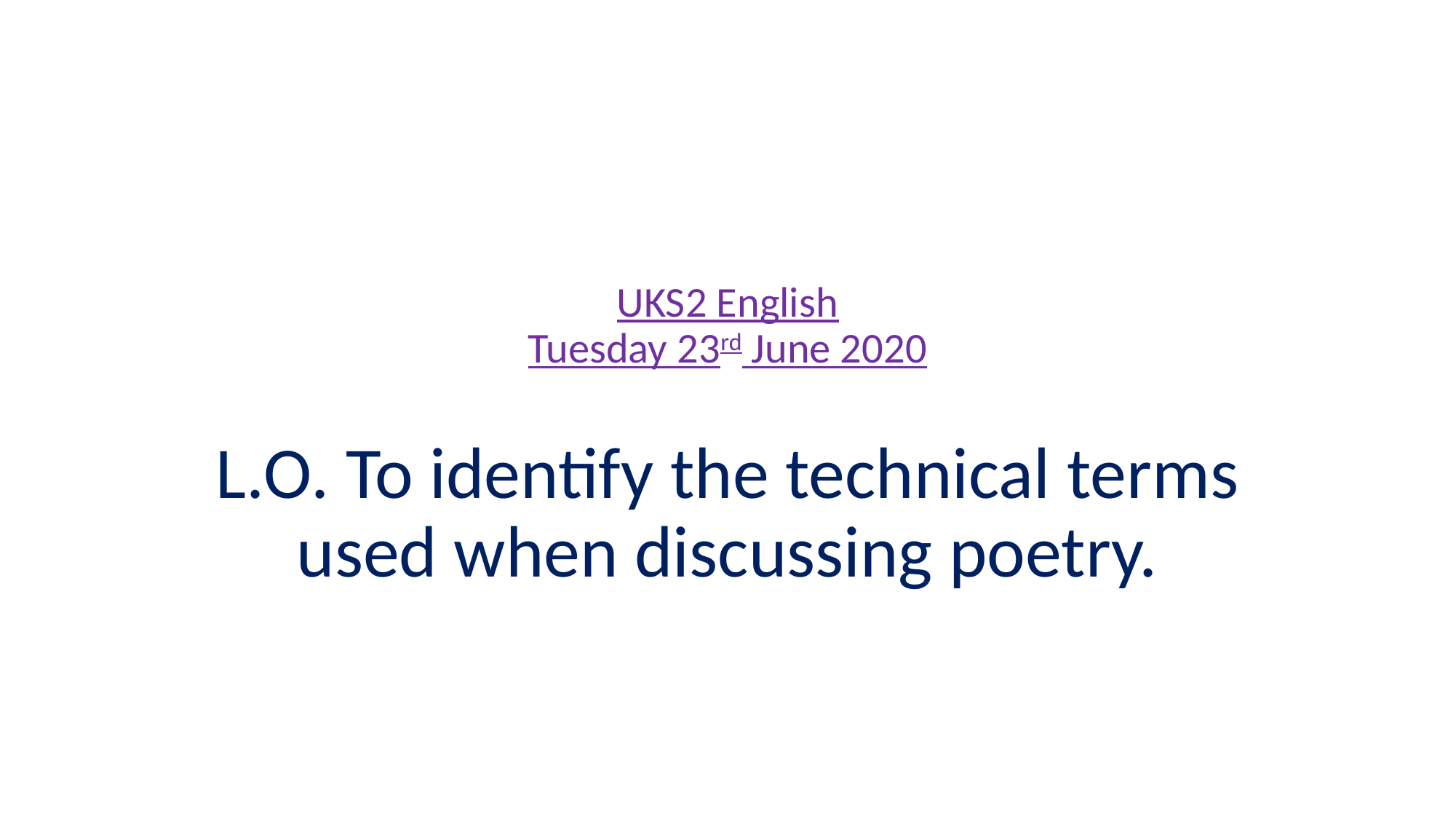

# UKS2 English Tuesday 23rd June 2020
L.O. To identify the technical terms used when discussing poetry.